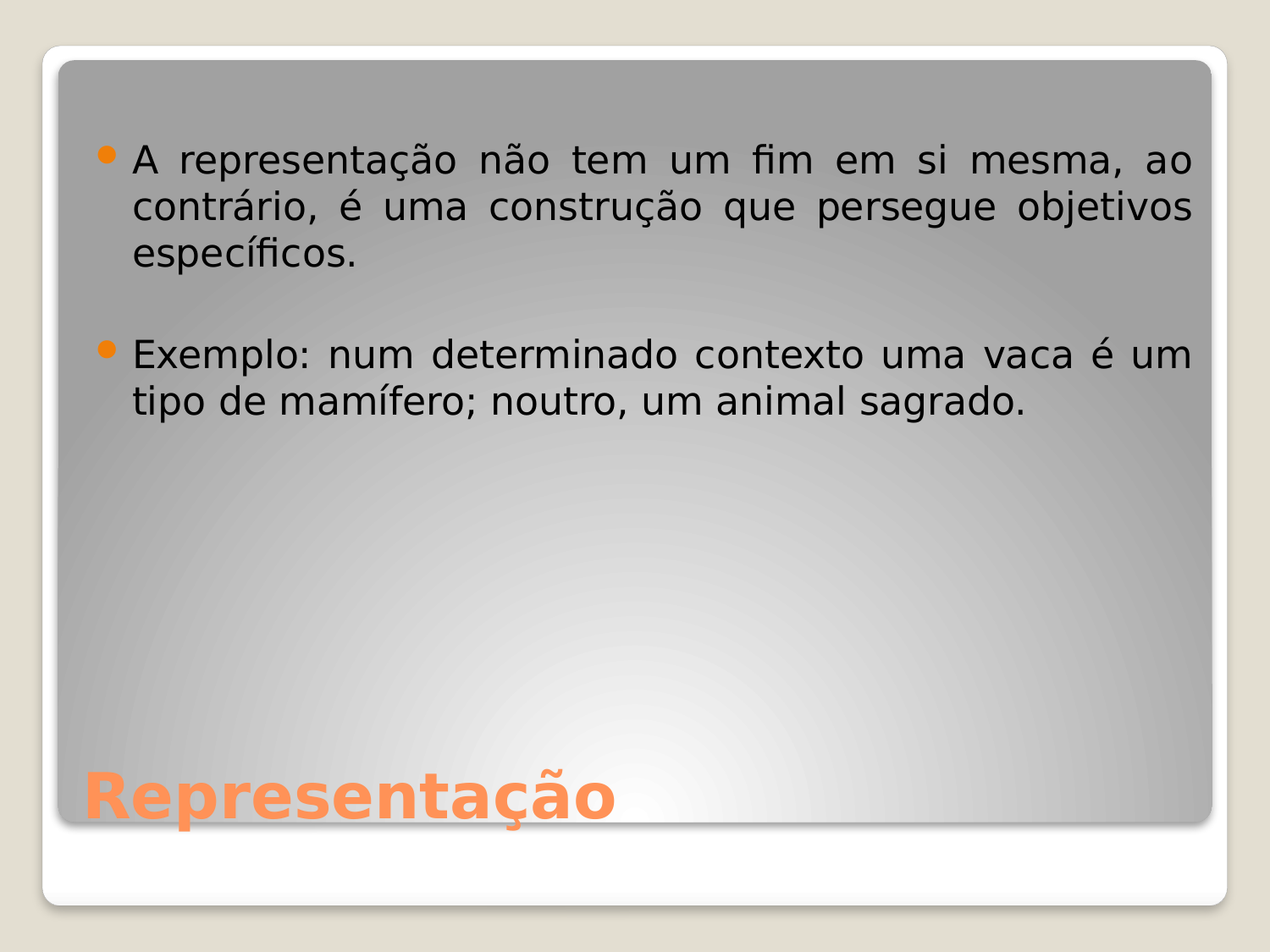

A representação não tem um fim em si mesma, ao contrário, é uma construção que persegue objetivos específicos.

Exemplo: num determinado contexto uma vaca é um tipo de mamífero; noutro, um animal sagrado.
# Representação